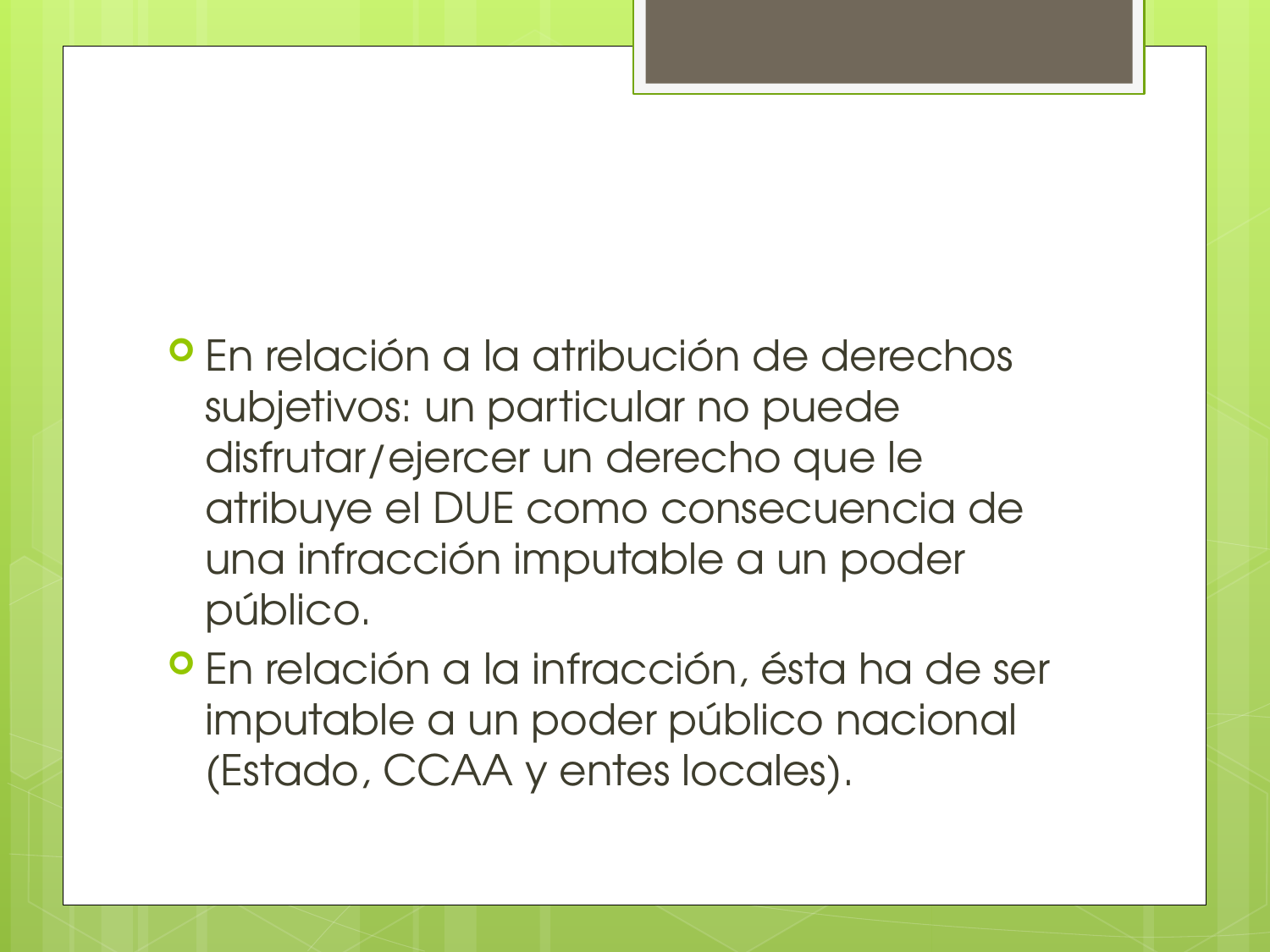

#
En relación a la atribución de derechos subjetivos: un particular no puede disfrutar/ejercer un derecho que le atribuye el DUE como consecuencia de una infracción imputable a un poder público.
En relación a la infracción, ésta ha de ser imputable a un poder público nacional (Estado, CCAA y entes locales).